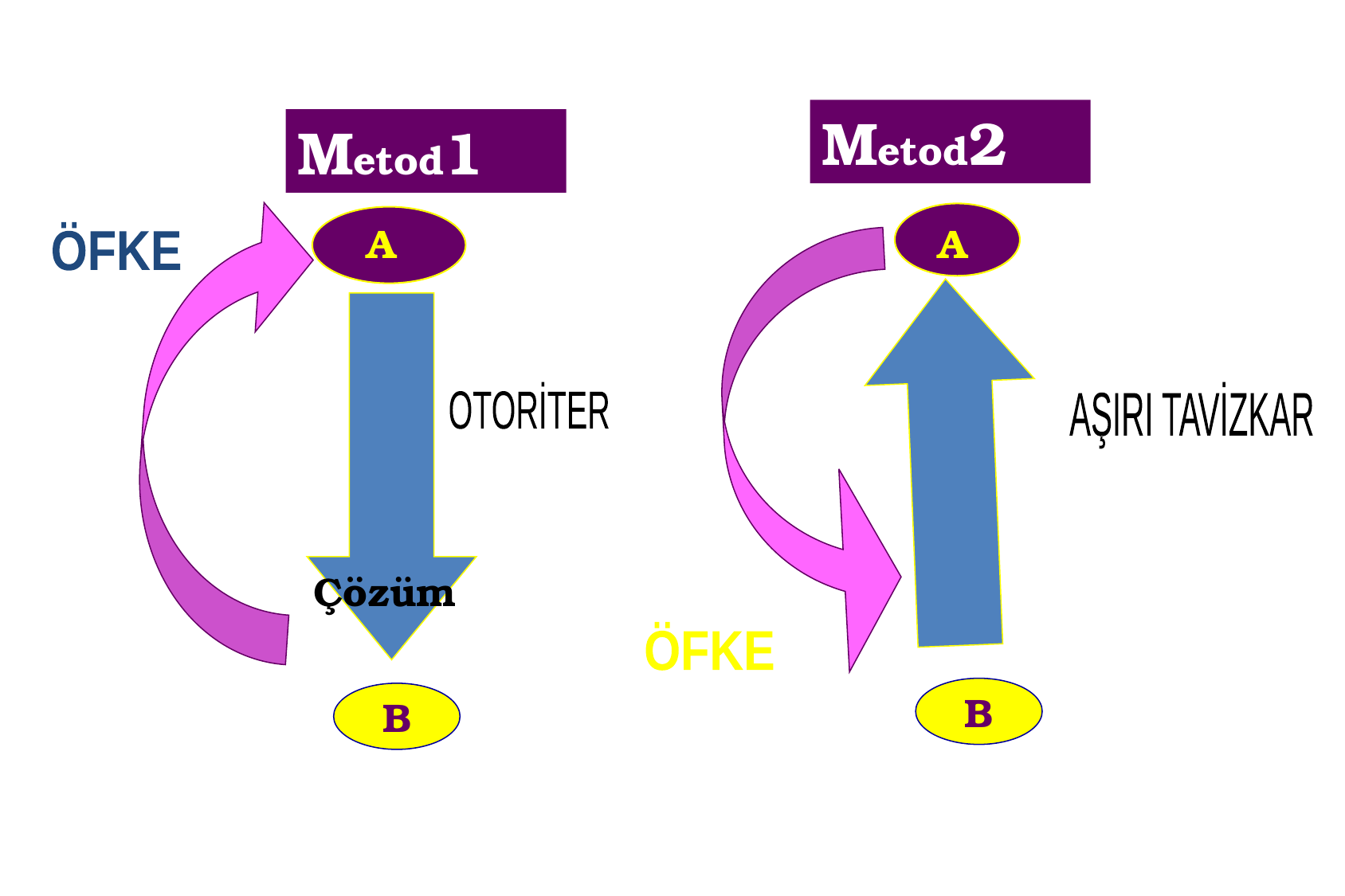

Metod2
Metod1

A
A
ÖFKE

OTORİTER
AŞIRI TAVİZKAR
Çözüm
ÖFKE
B
B